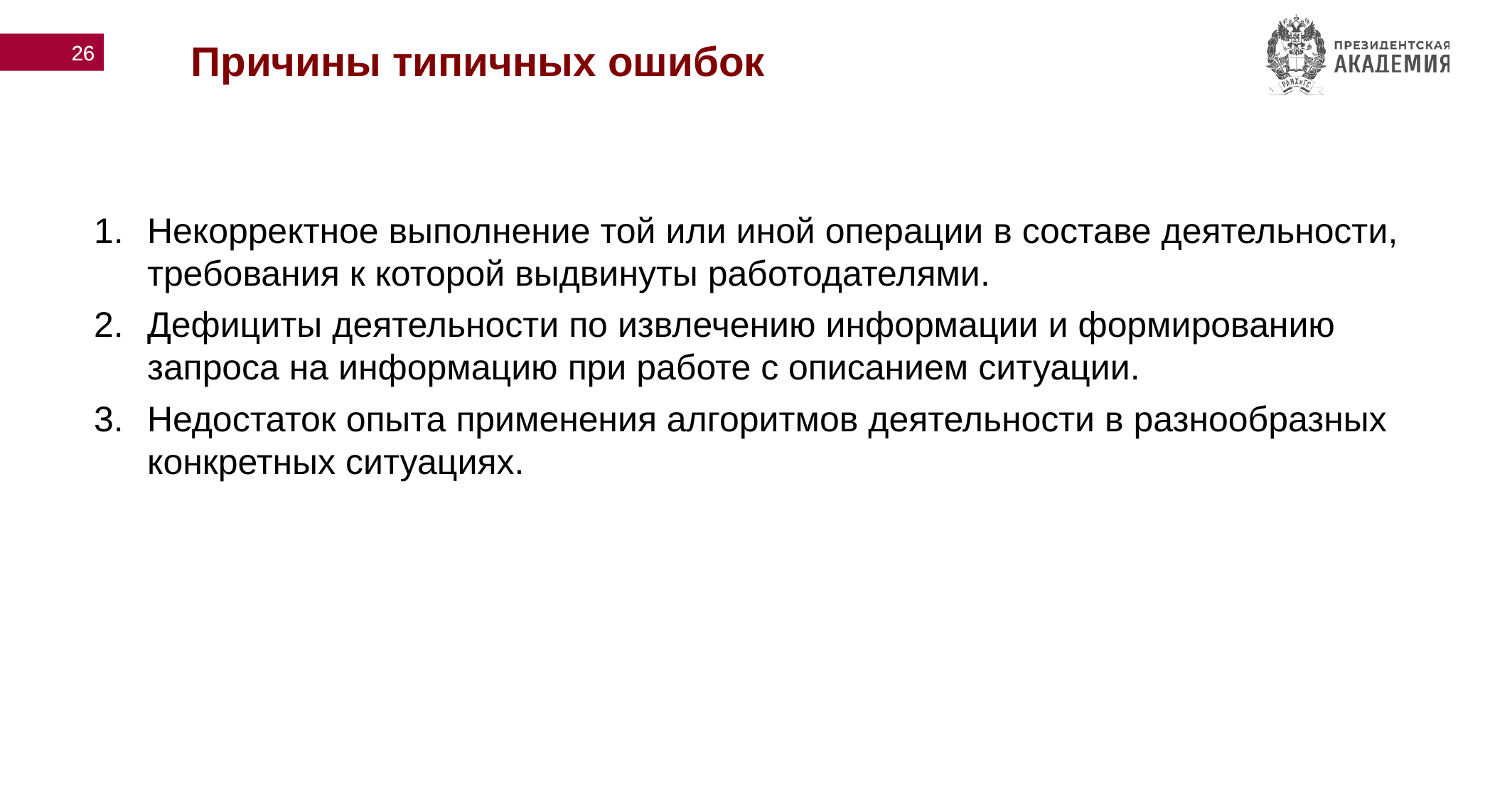

Причины типичных ошибок
26
Некорректное выполнение той или иной операции в составе деятельности, требования к которой выдвинуты работодателями.
Дефициты деятельности по извлечению информации и формированию запроса на информацию при работе с описанием ситуации.
Недостаток опыта применения алгоритмов деятельности в разнообразных конкретных ситуациях.